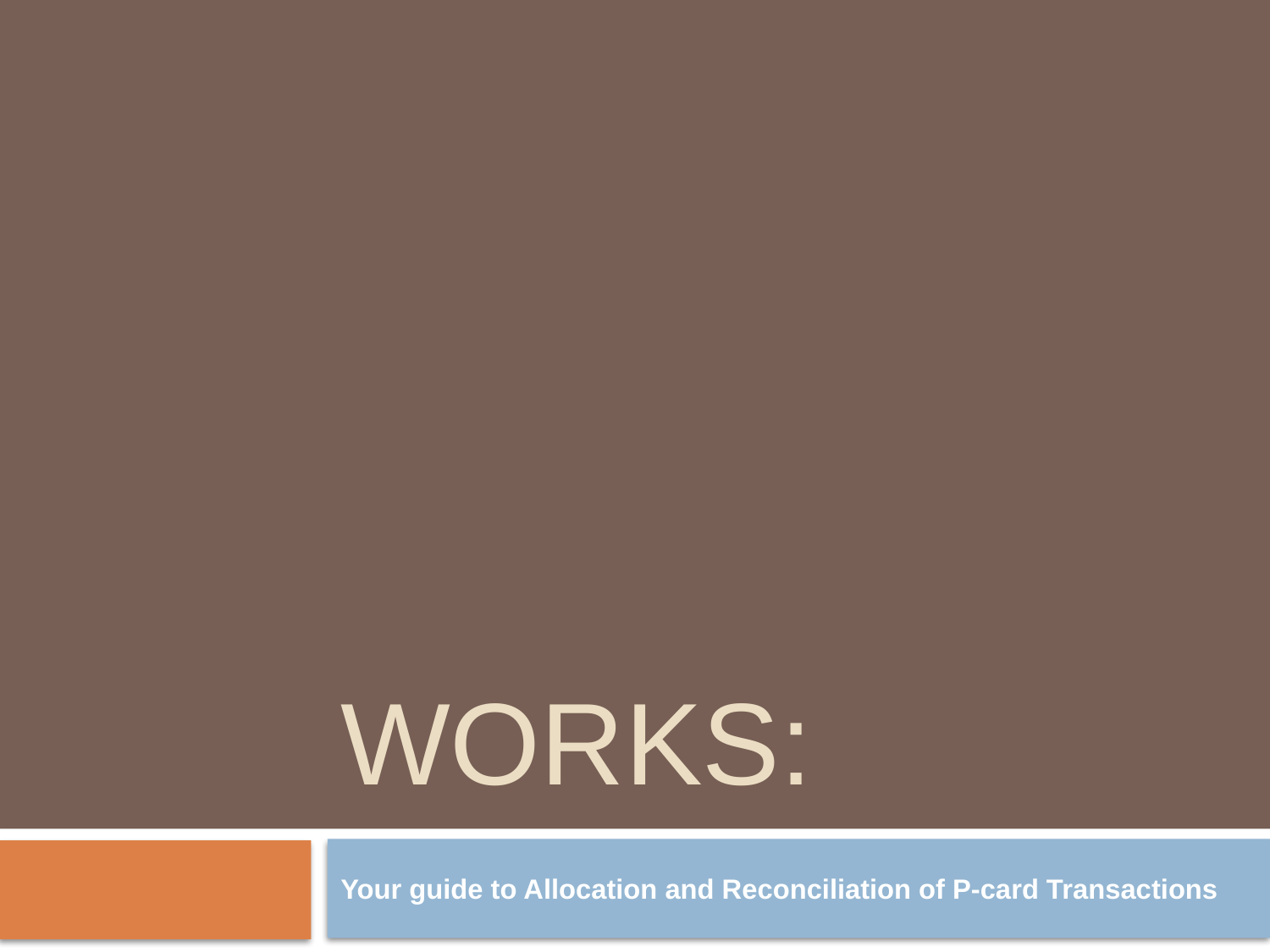

# WORKS:

Your guide to Allocation and Reconciliation of P-card Transactions